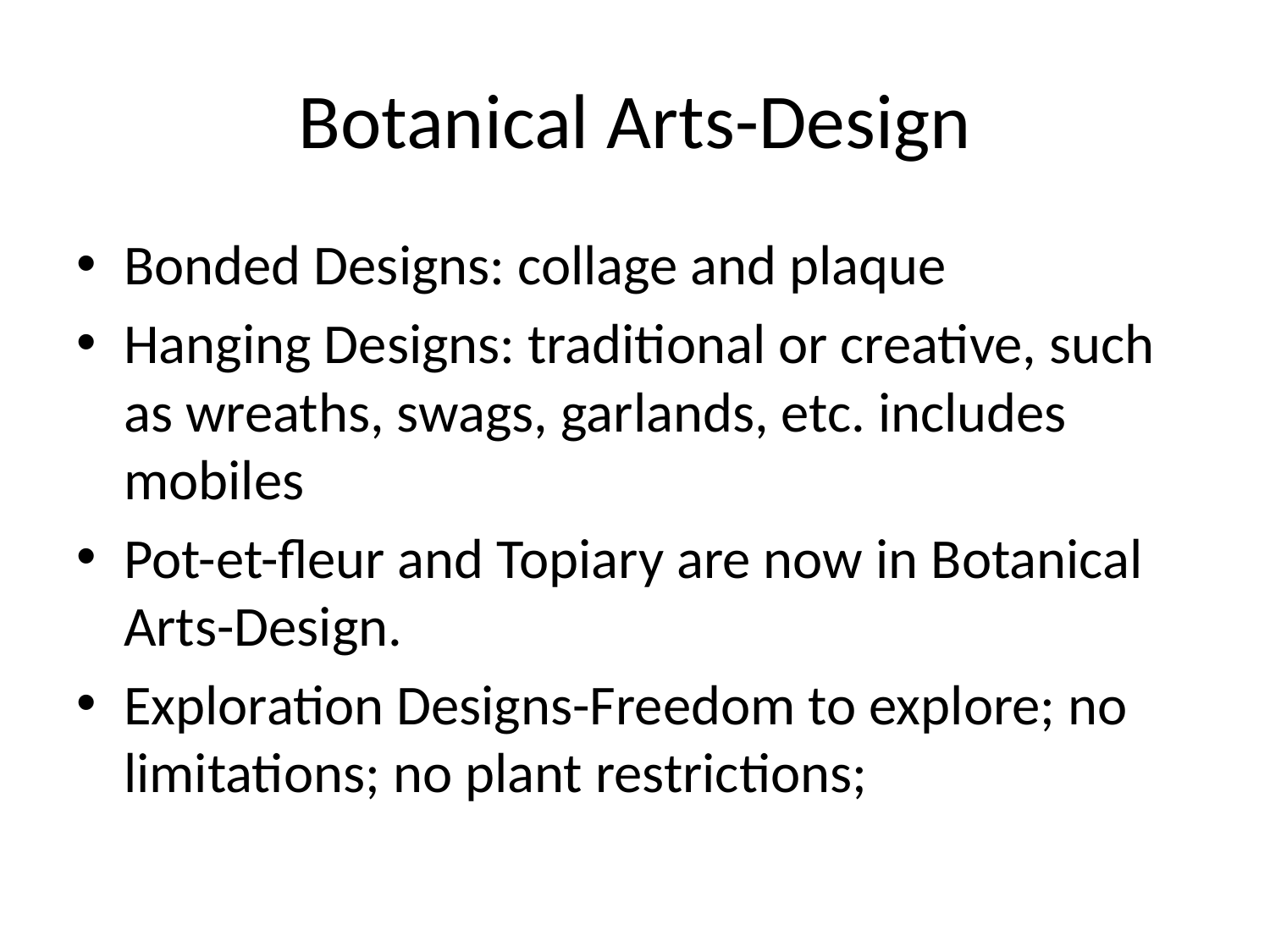

# Botanical Arts-Design
Bonded Designs: collage and plaque
Hanging Designs: traditional or creative, such as wreaths, swags, garlands, etc. includes mobiles
Pot-et-fleur and Topiary are now in Botanical Arts-Design.
Exploration Designs-Freedom to explore; no limitations; no plant restrictions;